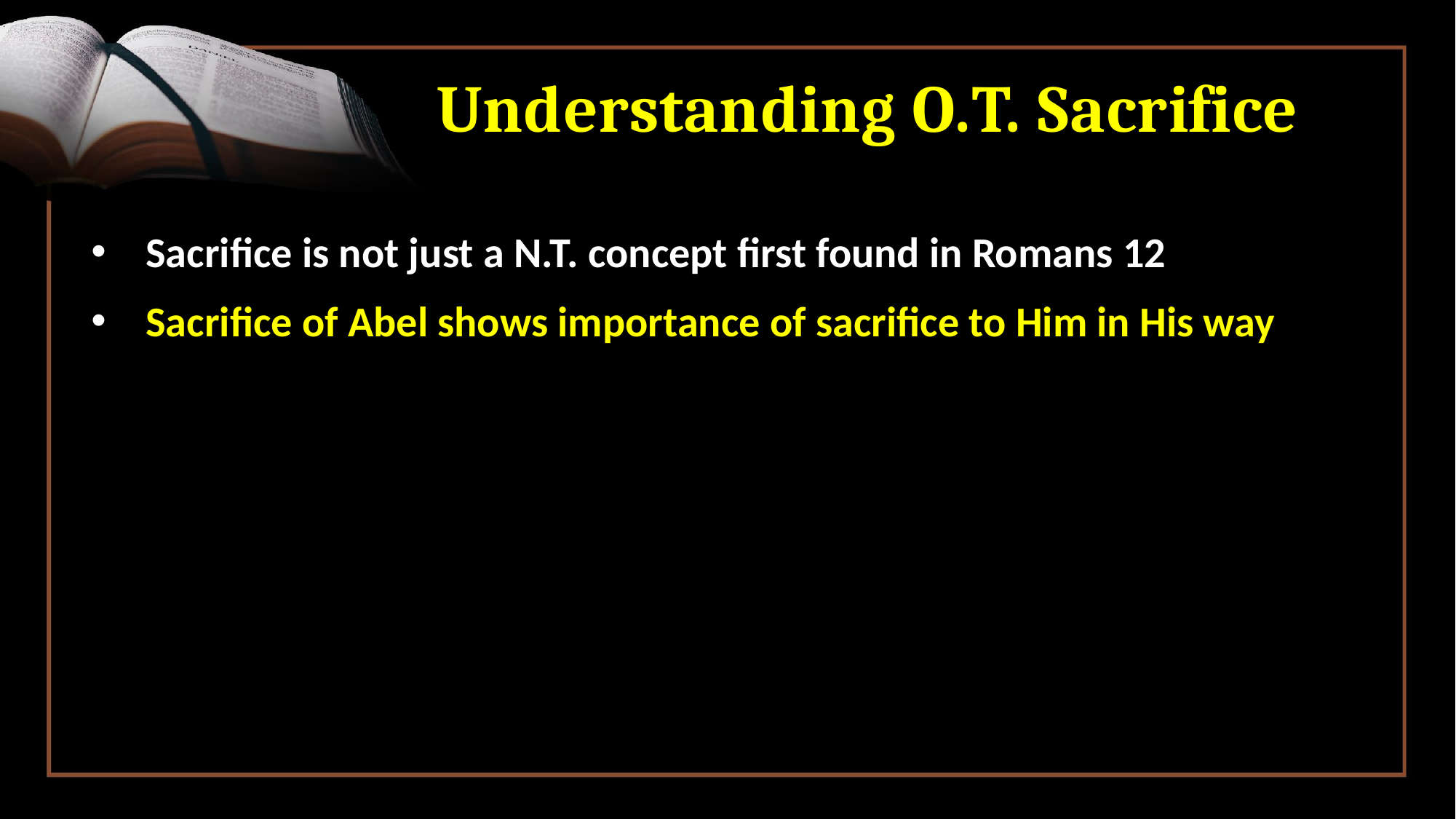

# Understanding O.T. Sacrifice

Sacrifice is not just a N.T. concept first found in Romans 12
Sacrifice of Abel shows importance of sacrifice to Him in His way